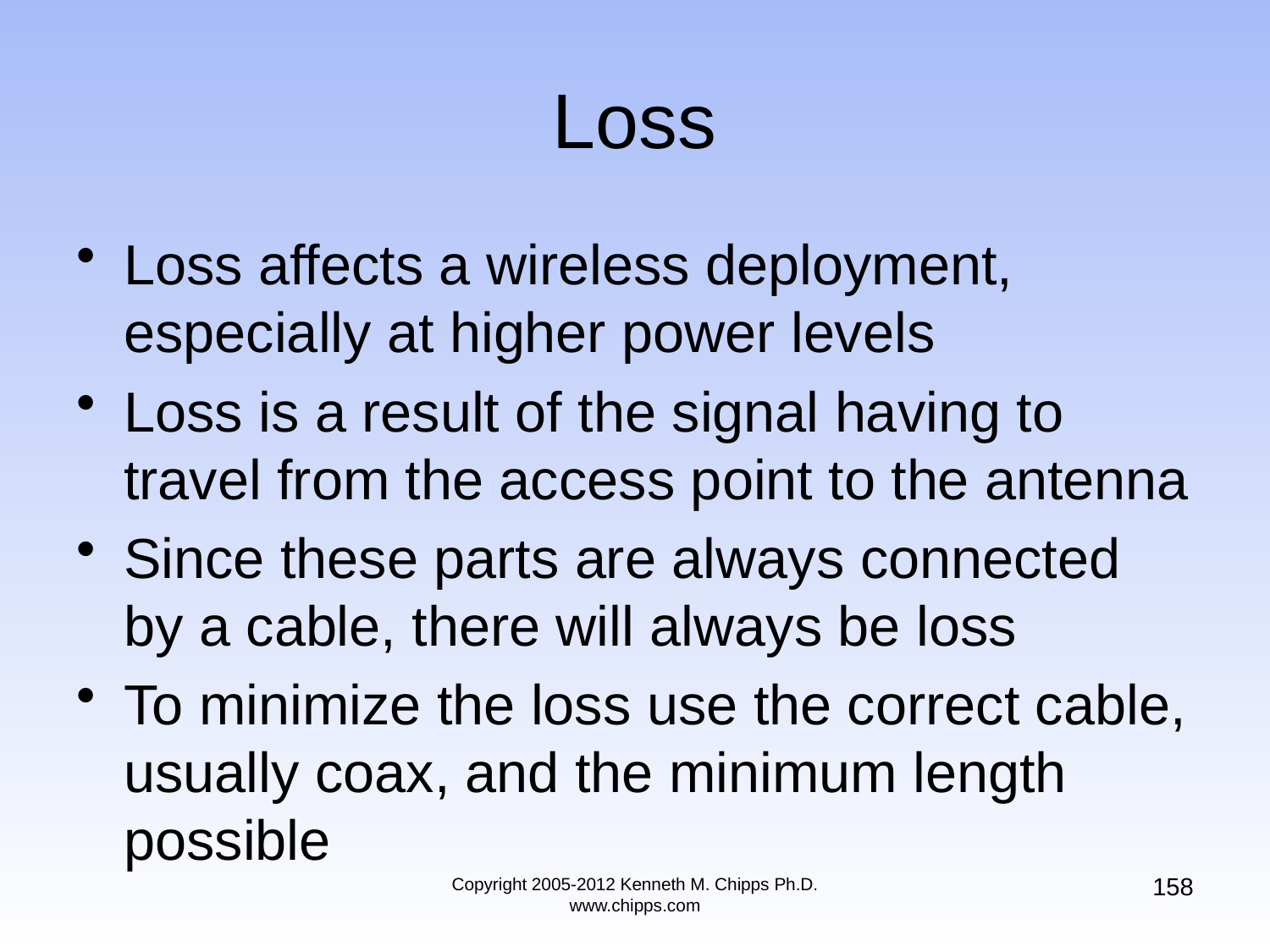

# Loss
Loss affects a wireless deployment, especially at higher power levels
Loss is a result of the signal having to travel from the access point to the antenna
Since these parts are always connected by a cable, there will always be loss
To minimize the loss use the correct cable, usually coax, and the minimum length possible
158
Copyright 2005-2012 Kenneth M. Chipps Ph.D. www.chipps.com